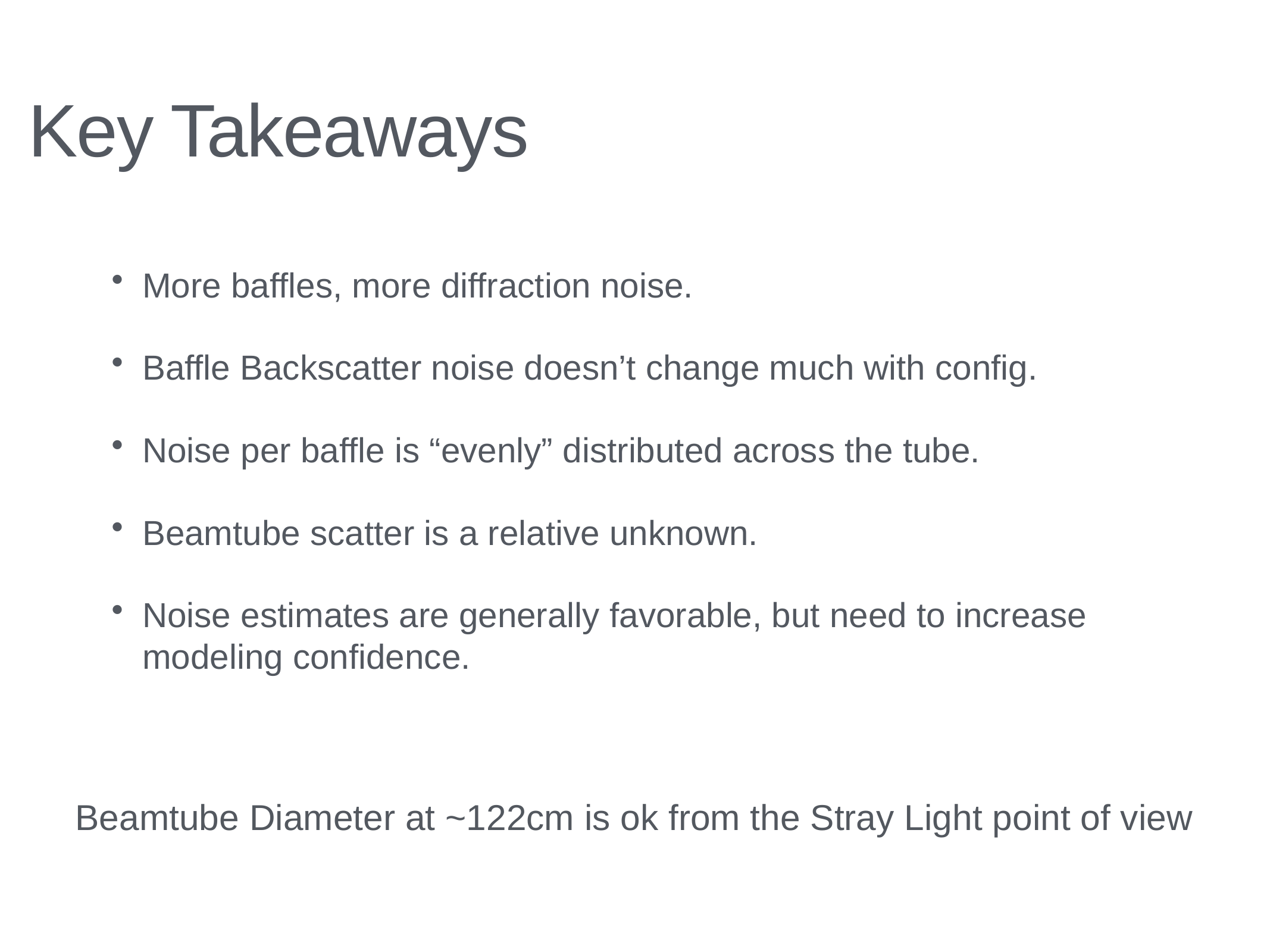

Key Takeaways
More baffles, more diffraction noise.
Baffle Backscatter noise doesn’t change much with config.
Noise per baffle is “evenly” distributed across the tube.
Beamtube scatter is a relative unknown.
Noise estimates are generally favorable, but need to increase modeling confidence.
Beamtube Diameter at ~122cm is ok from the Stray Light point of view